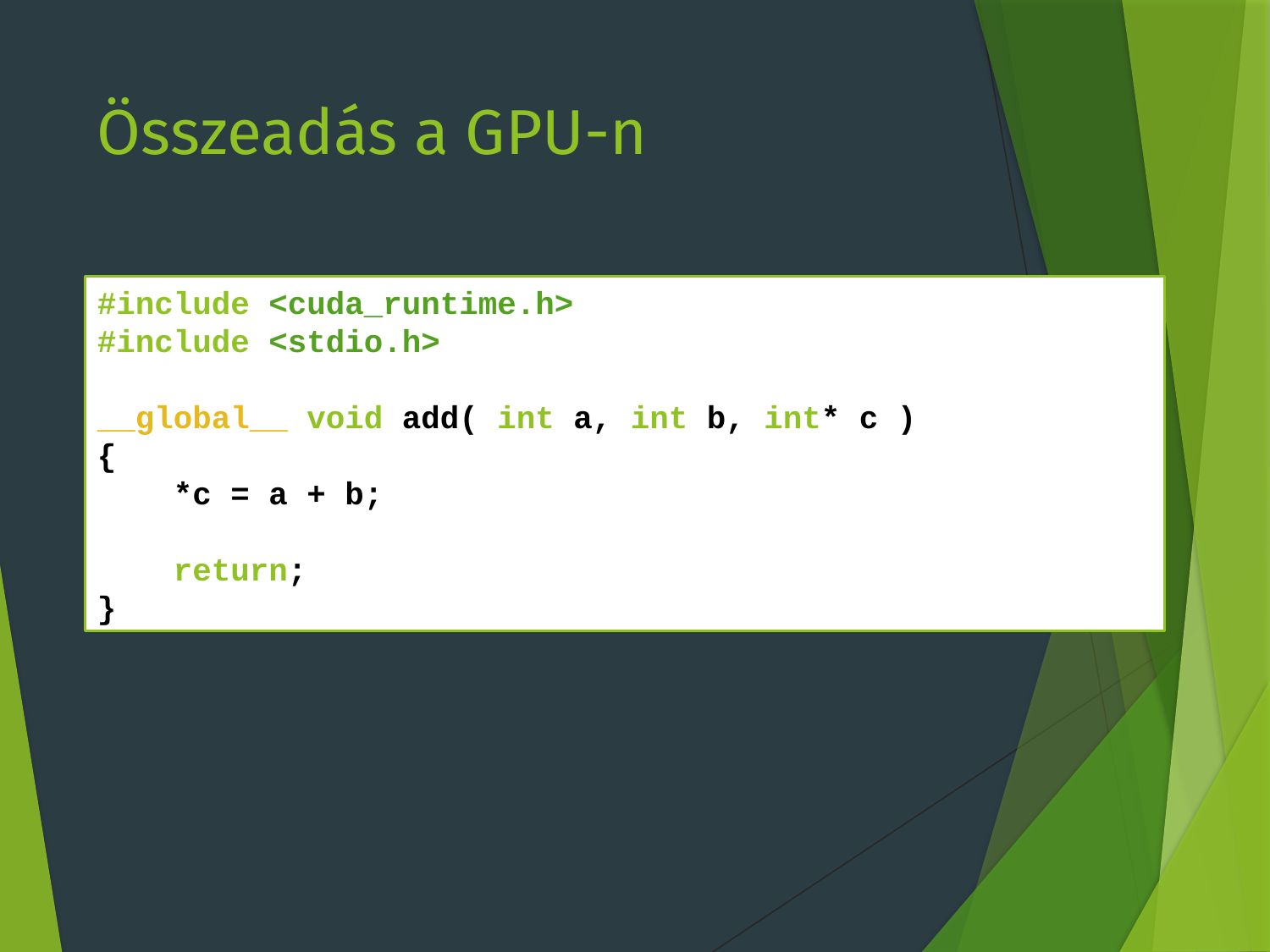

# Összeadás a GPU-n
#include <cuda_runtime.h>
#include <stdio.h>

__global__ void add( int a, int b, int* c )
{
    *c = a + b;

    return;
}